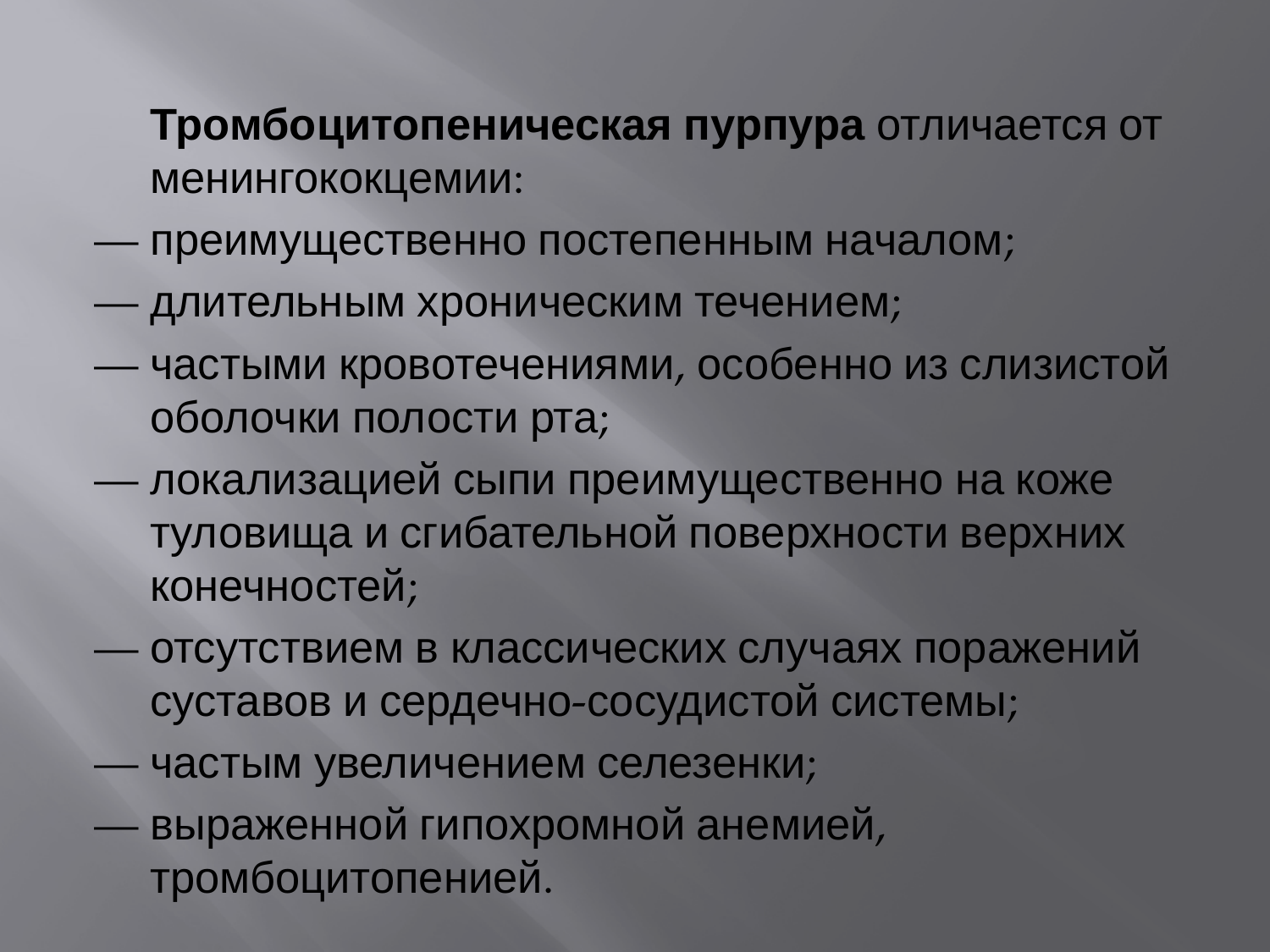

#
     Тромбоцитопеническая пурпура отличается от менингококцемии:
— преимущественно постепенным началом;
— длительным хроническим течением;
— частыми кровотечениями, особенно из слизистой оболочки полости рта;
— локализацией сыпи преимущественно на коже туловища и сгибательной поверхности верхних конечностей;
— отсутствием в классических случаях поражений суставов и сердечно-сосудистой системы;
— частым увеличением селезенки;
— выраженной гипохромной анемией, тромбоцитопенией.